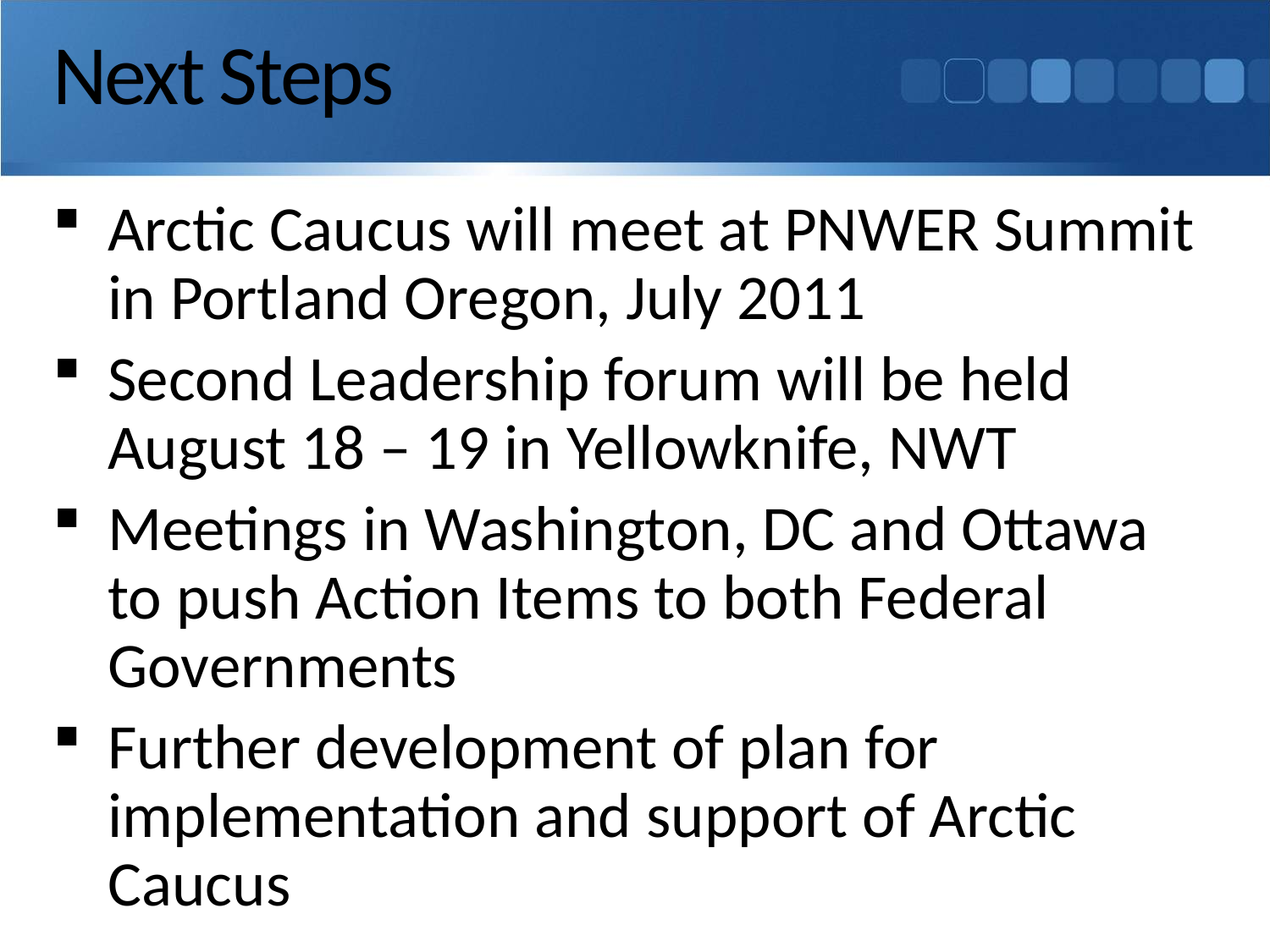

# Next Steps
Arctic Caucus will meet at PNWER Summit in Portland Oregon, July 2011
Second Leadership forum will be held August 18 – 19 in Yellowknife, NWT
Meetings in Washington, DC and Ottawa to push Action Items to both Federal Governments
Further development of plan for implementation and support of Arctic Caucus